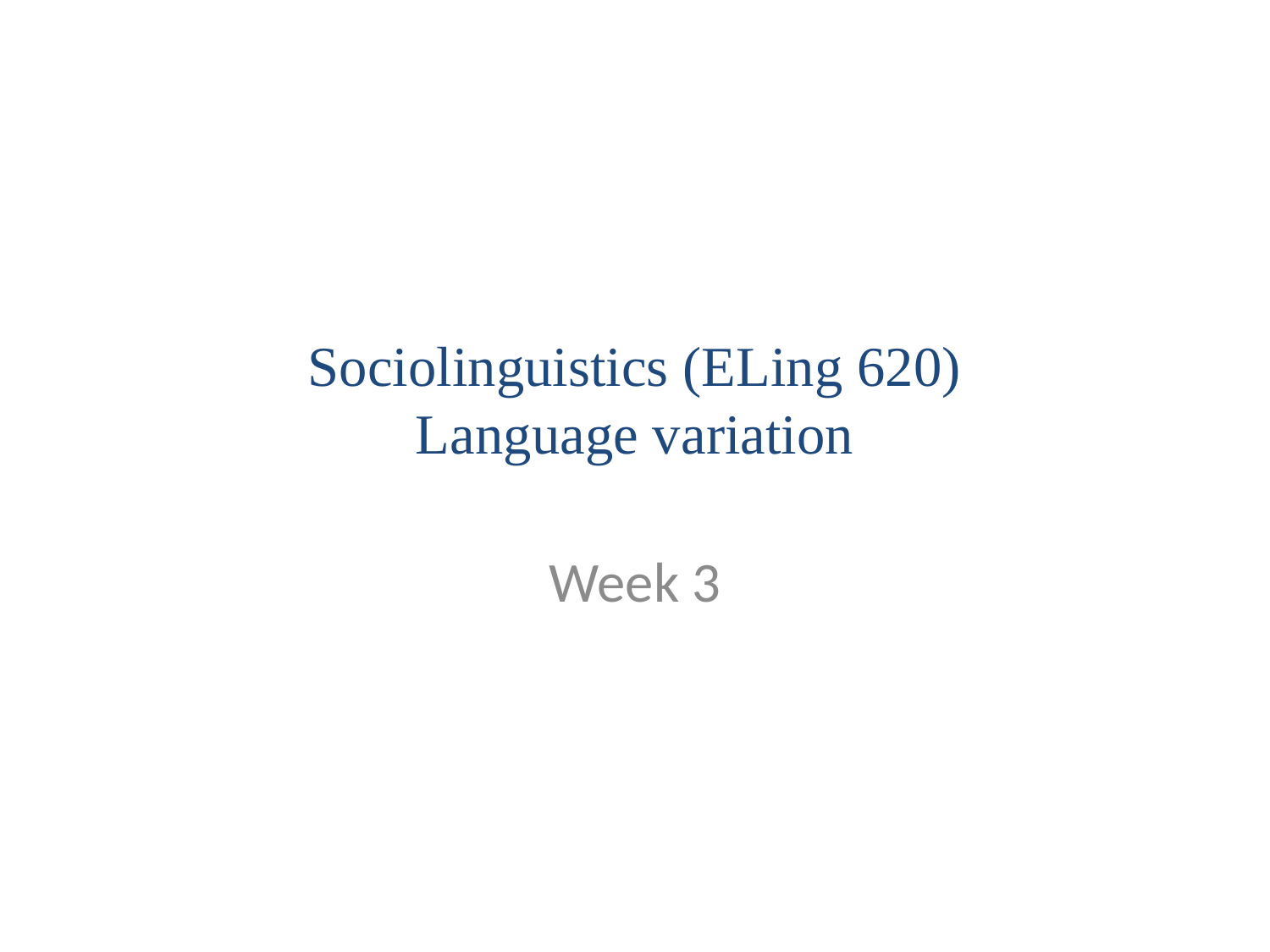

# Sociolinguistics (ELing 620) Language variation
Week 3